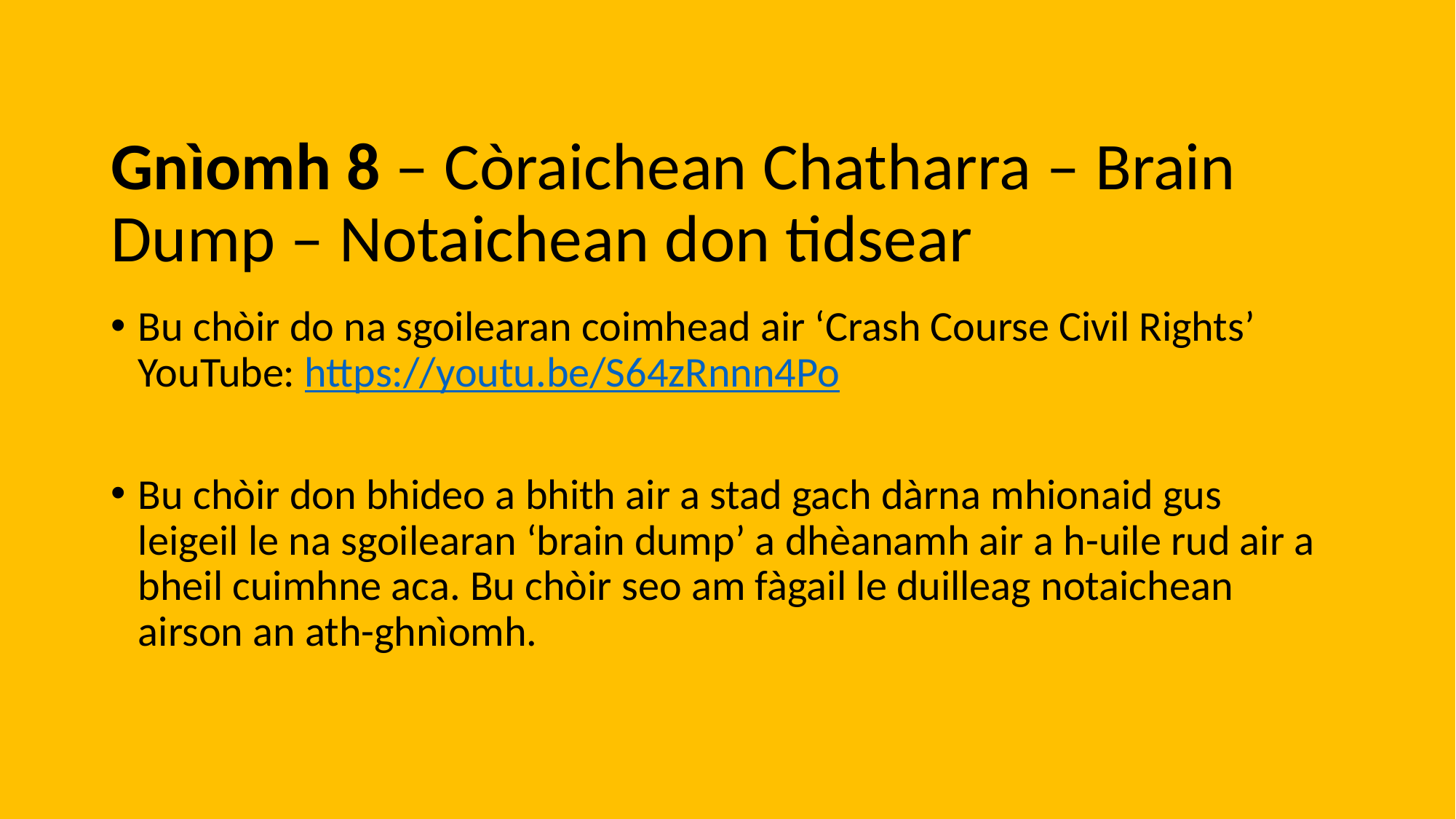

# Gnìomh 8 – Còraichean Chatharra – Brain Dump – Notaichean don tidsear​
Bu chòir do na sgoilearan coimhead air ‘Crash Course Civil Rights’ YouTube: https://youtu.be/S64zRnnn4Po

Bu chòir don bhideo a bhith air a stad gach dàrna mhionaid gus leigeil le na sgoilearan ‘brain dump’ a dhèanamh air a h-uile rud air a bheil cuimhne aca. Bu chòir seo am fàgail le duilleag notaichean airson an ath-ghnìomh.